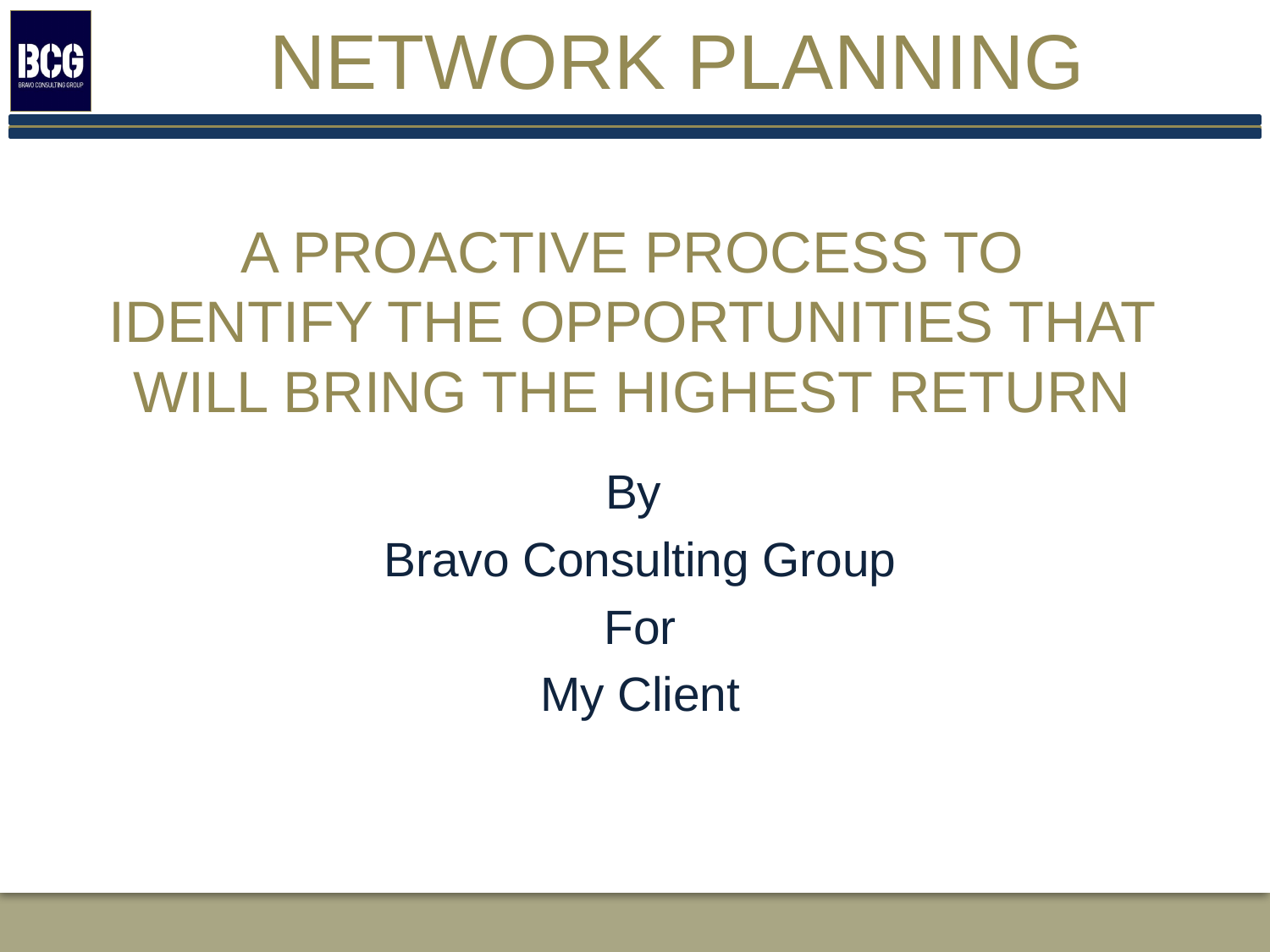

Network planning
# a proactive process to identify the opportunities that will bring the highest return
By
Bravo Consulting Group
For
My Client